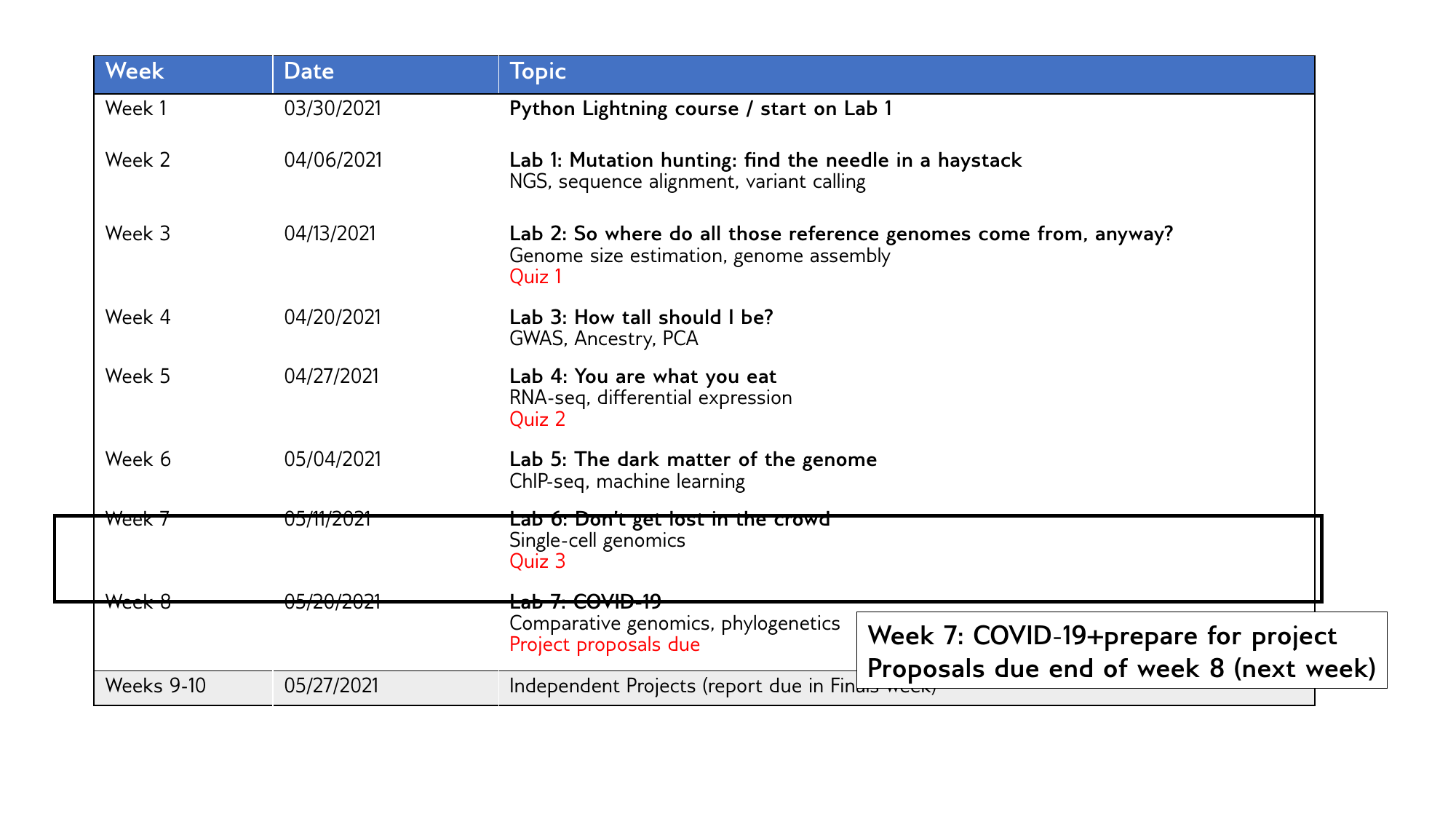

| Week | Date | Topic |
| --- | --- | --- |
| Week 1 | 03/30/2021 | Python Lightning course / start on Lab 1 |
| Week 2 | 04/06/2021 | Lab 1: Mutation hunting: find the needle in a haystack NGS, sequence alignment, variant calling |
| Week 3 | 04/13/2021 | Lab 2: So where do all those reference genomes come from, anyway? Genome size estimation, genome assembly Quiz 1 |
| Week 4 | 04/20/2021 | Lab 3: How tall should I be? GWAS, Ancestry, PCA |
| Week 5 | 04/27/2021 | Lab 4: You are what you eat RNA-seq, differential expression Quiz 2 |
| Week 6 | 05/04/2021 | Lab 5: The dark matter of the genome ChIP-seq, machine learning |
| Week 7 | 05/11/2021 | Lab 6: Don’t get lost in the crowd Single-cell genomics Quiz 3 |
| Week 8 | 05/20/2021 | Lab 7: COVID-19 Comparative genomics, phylogenetics Project proposals due |
| Weeks 9-10 | 05/27/2021 | Independent Projects (report due in Finals week) |

Week 7: COVID-19+prepare for project
Proposals due end of week 8 (next week)